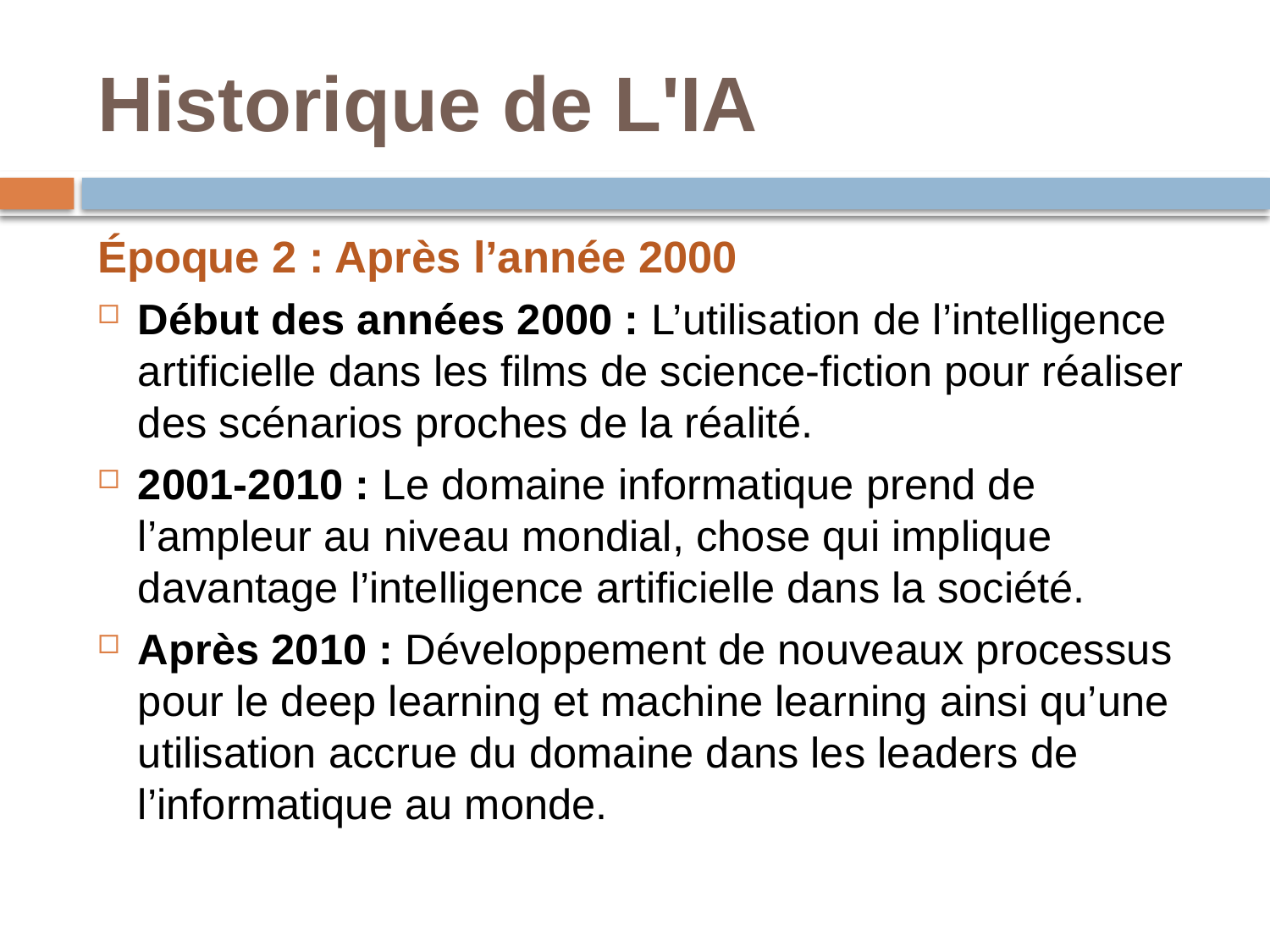

# Historique de L'IA
Époque 2 : Après l’année 2000
Début des années 2000 : L’utilisation de l’intelligence artificielle dans les films de science-fiction pour réaliser des scénarios proches de la réalité.
2001-2010 : Le domaine informatique prend de l’ampleur au niveau mondial, chose qui implique davantage l’intelligence artificielle dans la société.
Après 2010 : Développement de nouveaux processus pour le deep learning et machine learning ainsi qu’une utilisation accrue du domaine dans les leaders de l’informatique au monde.